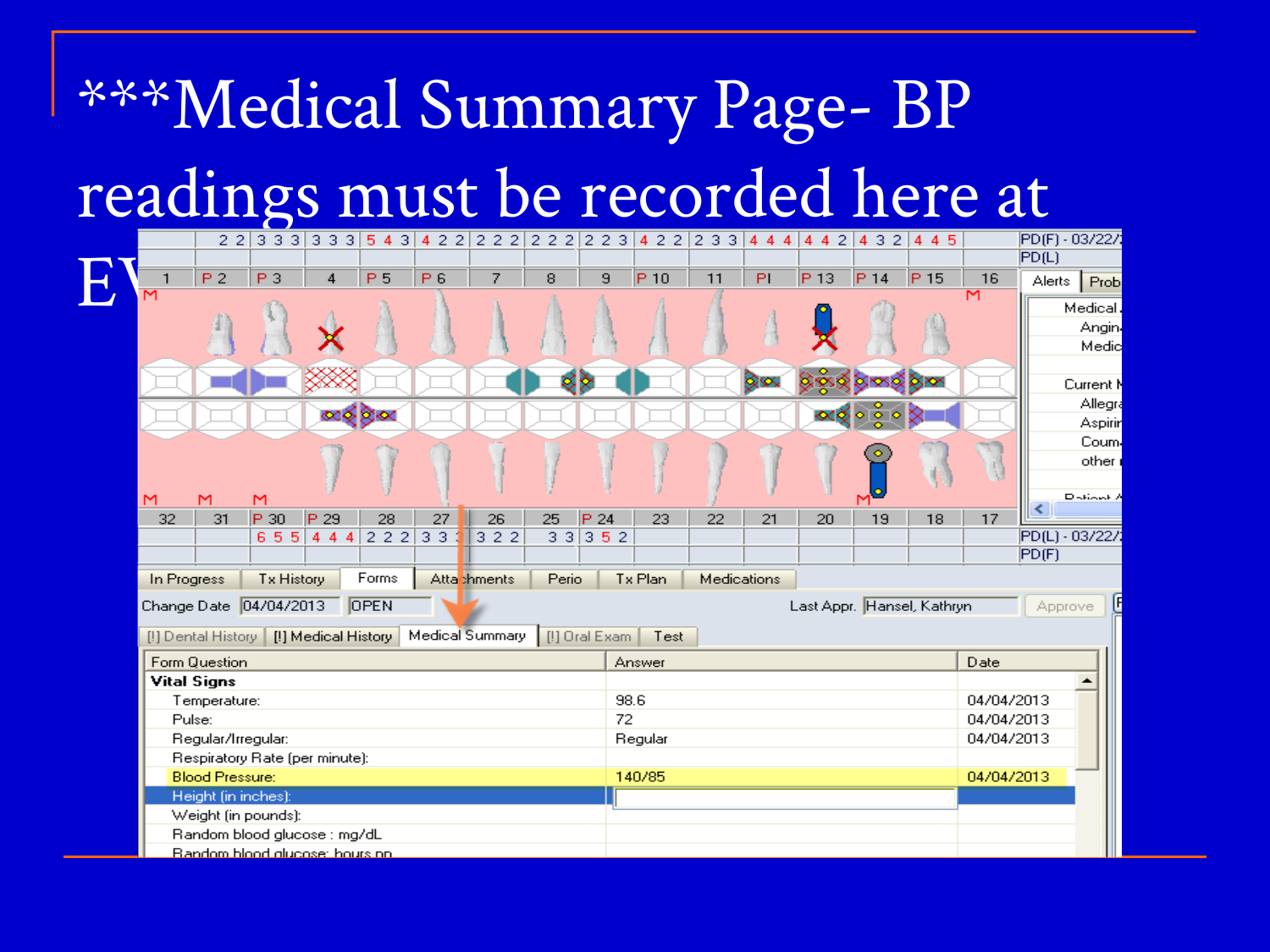

***Medical Summary Page- BP readings must be recorded here at EVERY visit